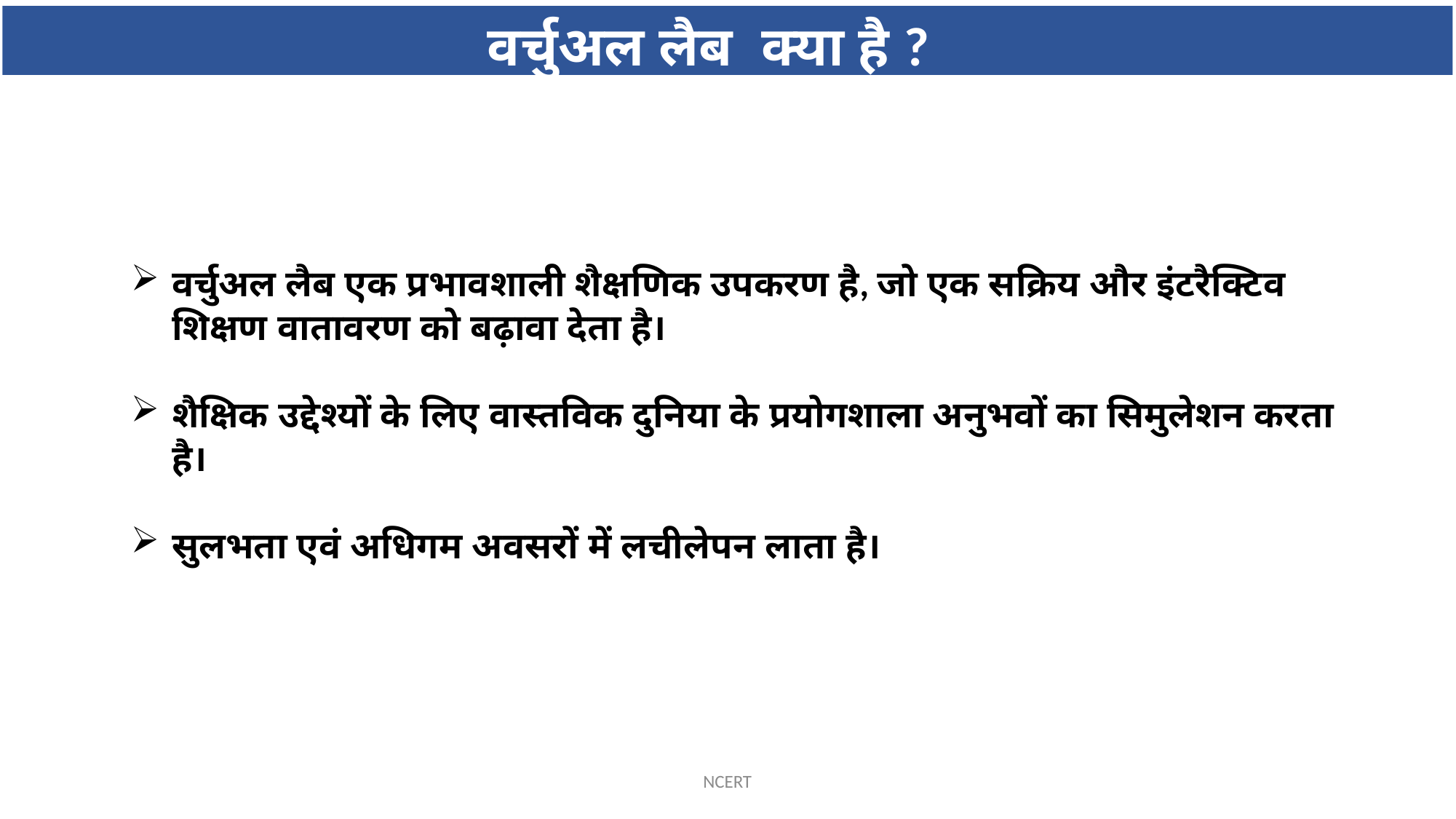

वर्चुअल लैब  क्या है ?

वर्चुअल लैब एक प्रभावशाली शैक्षणिक उपकरण है, जो एक सक्रिय और इंटरैक्टिव शिक्षण वातावरण को बढ़ावा देता है।

शैक्षिक उद्देश्यों के लिए वास्तविक दुनिया के प्रयोगशाला अनुभवों का सिमुलेशन करता है।

सुलभता एवं अधिगम अवसरों में लचीलेपन लाता है।

NCERT